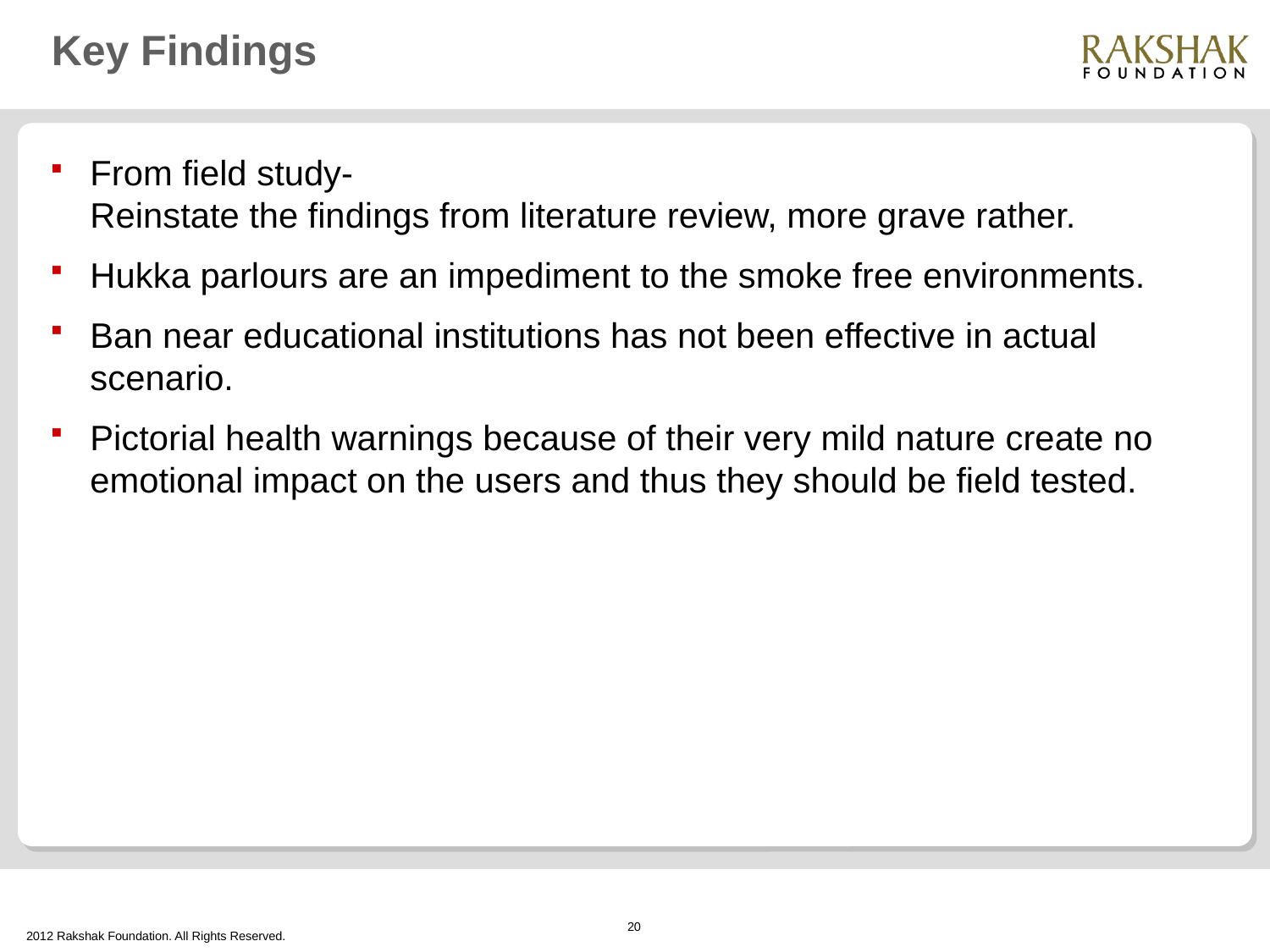

# Key Findings
From field study-
Reinstate the findings from literature review, more grave rather.
Hukka parlours are an impediment to the smoke free environments.
Ban near educational institutions has not been effective in actual scenario.
Pictorial health warnings because of their very mild nature create no emotional impact on the users and thus they should be field tested.

20